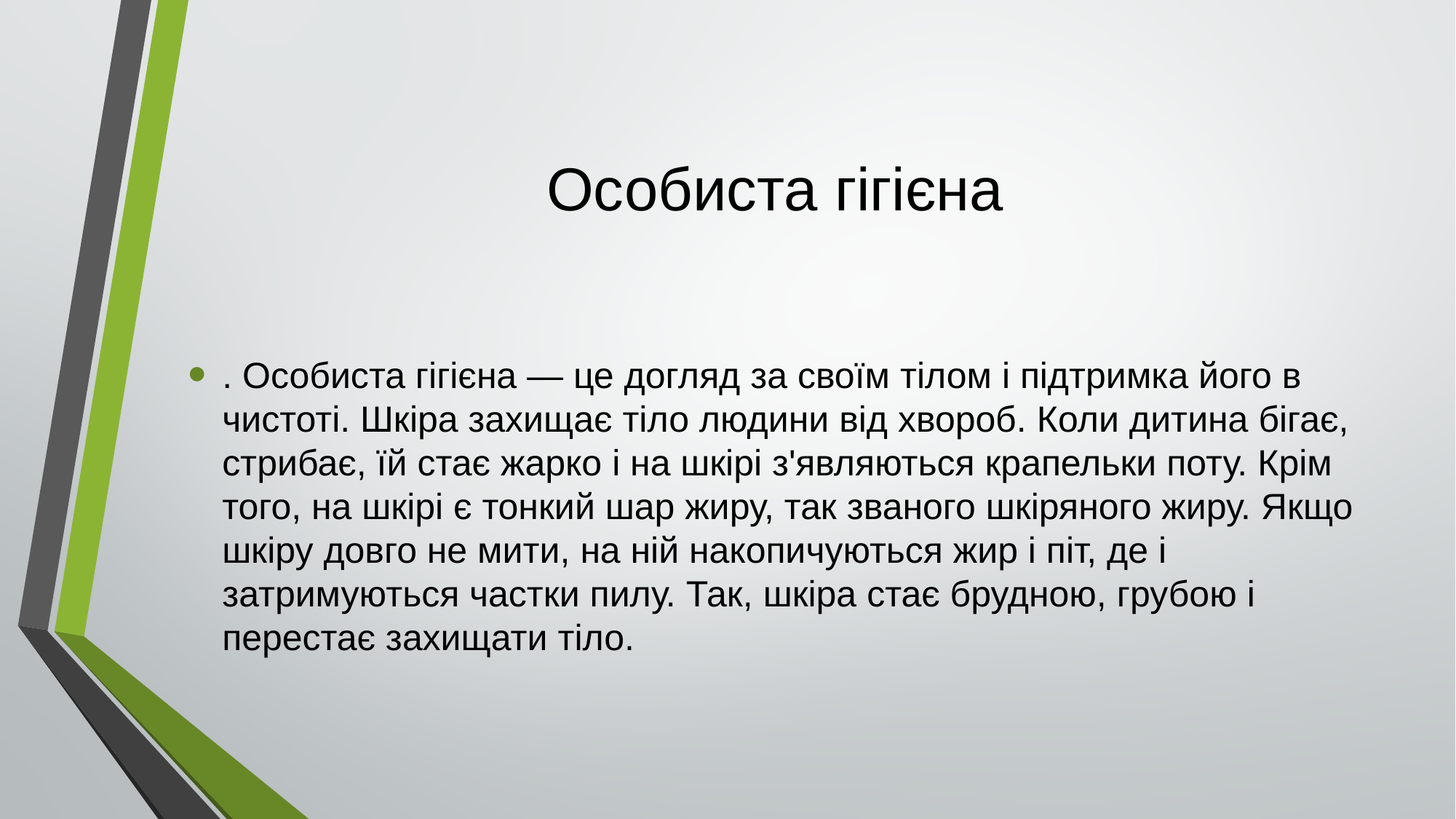

# Особиста гігієна
. Особиста гігієна — це догляд за своїм тілом і підтримка його в чистоті. Шкіра захищає тіло людини від хвороб. Коли дитина бігає, стрибає, їй стає жарко і на шкірі з'являються крапельки поту. Крім того, на шкірі є тонкий шар жиру, так званого шкіряного жиру. Якщо шкіру довго не мити, на ній накопичуються жир і піт, де і затримуються частки пилу. Так, шкіра стає брудною, грубою і перестає захищати тіло.